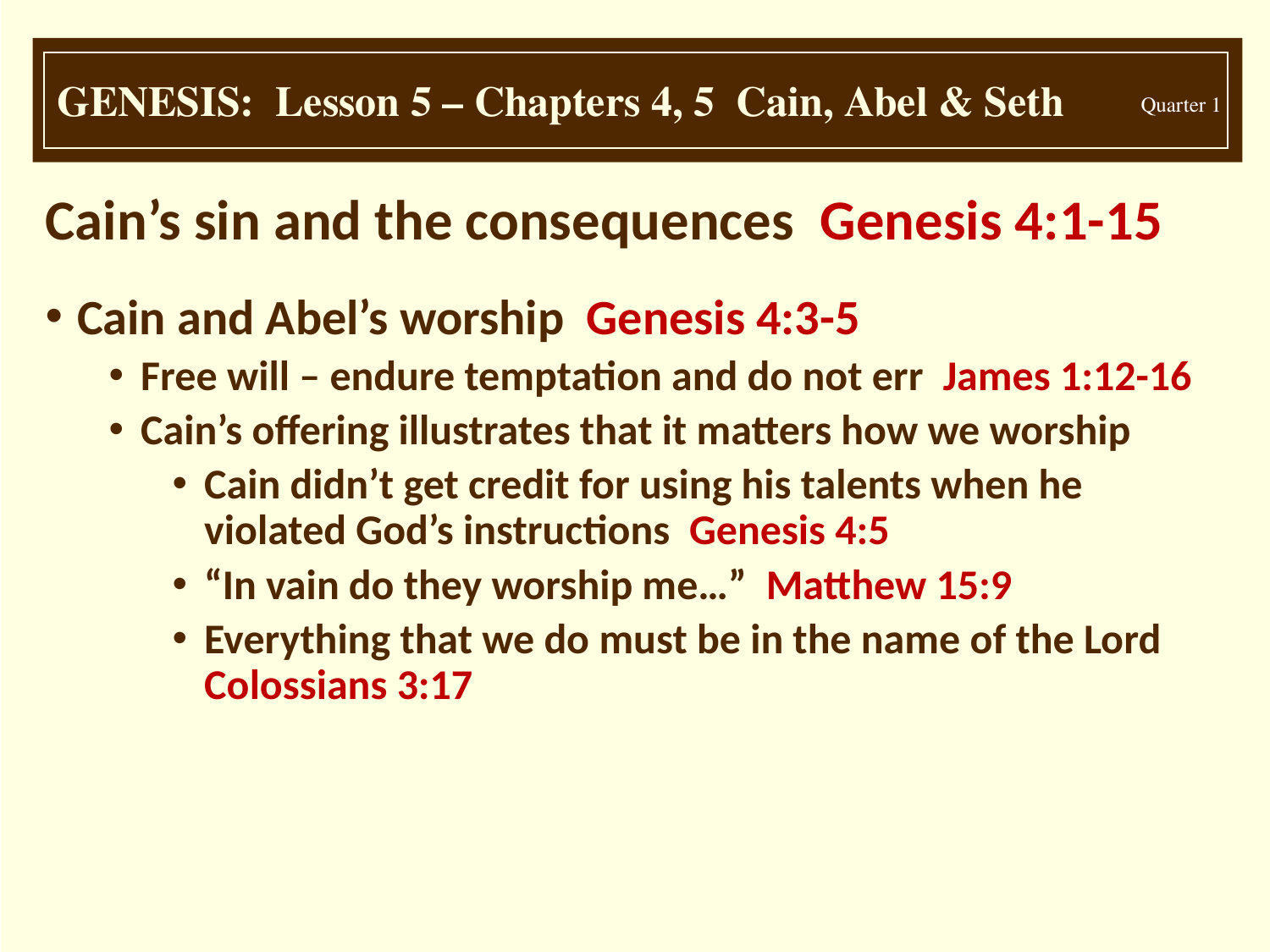

Cain’s sin and the consequences  Genesis 4:1-15

Cain and Abel’s worship  Genesis 4:3-5
Free will – endure temptation and do not err  James 1:12-16
Cain’s offering illustrates that it matters how we worship
Cain didn’t get credit for using his talents when he violated God’s instructions  Genesis 4:5
“In vain do they worship me…”  Matthew 15:9
Everything that we do must be in the name of the Lord  Colossians 3:17